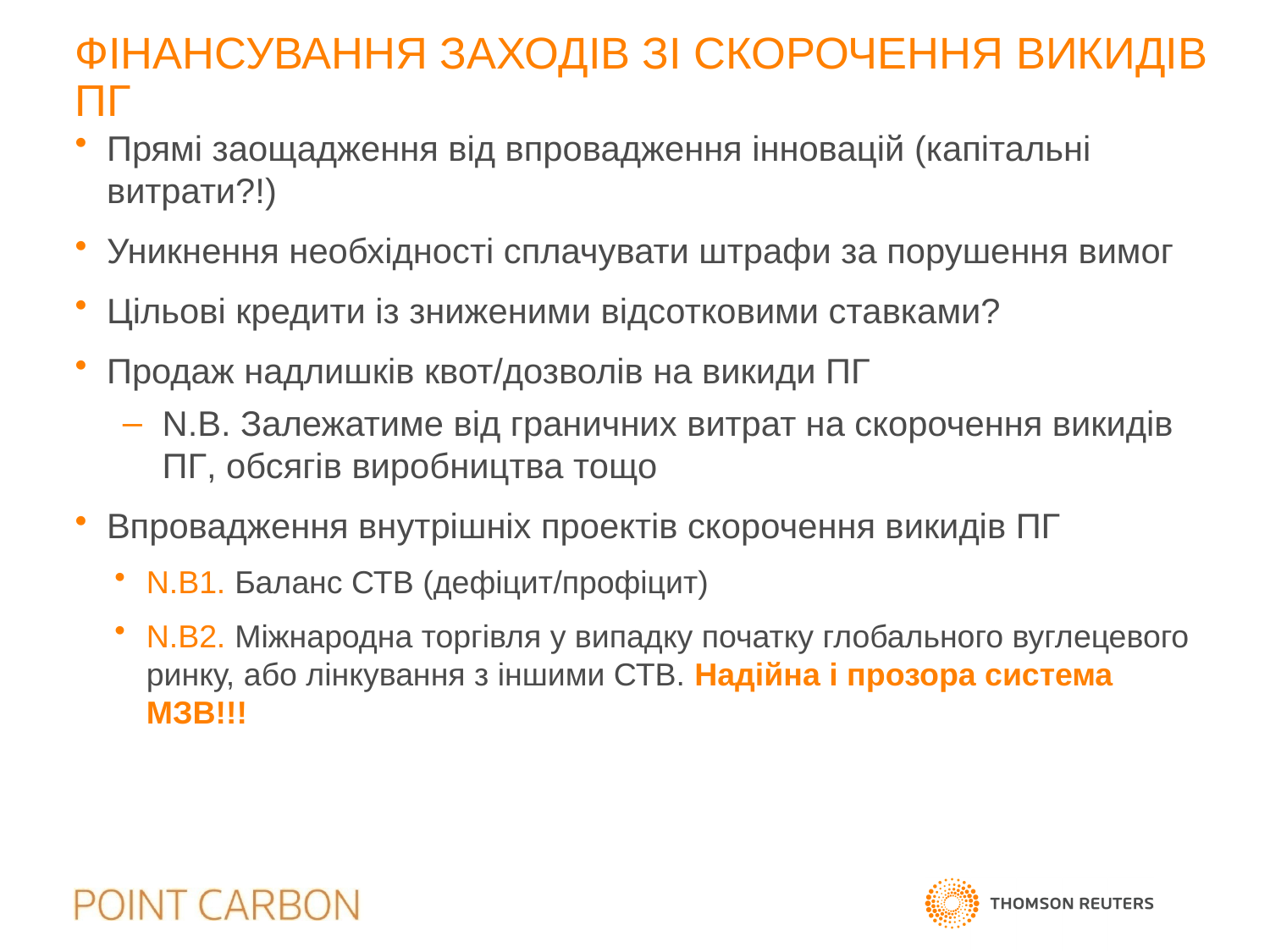

# Фінансування заходів зі скорочення викидів ПГ
Прямі заощадження від впровадження інновацій (капітальні витрати?!)
Уникнення необхідності сплачувати штрафи за порушення вимог
Цільові кредити із зниженими відсотковими ставками?
Продаж надлишків квот/дозволів на викиди ПГ
N.B. Залежатиме від граничних витрат на скорочення викидів ПГ, обсягів виробництва тощо
Впровадження внутрішніх проектів скорочення викидів ПГ
N.B1. Баланс СТВ (дефіцит/профіцит)
N.B2. Міжнародна торгівля у випадку початку глобального вуглецевого ринку, або лінкування з іншими СТВ. Надійна і прозора система МЗВ!!!